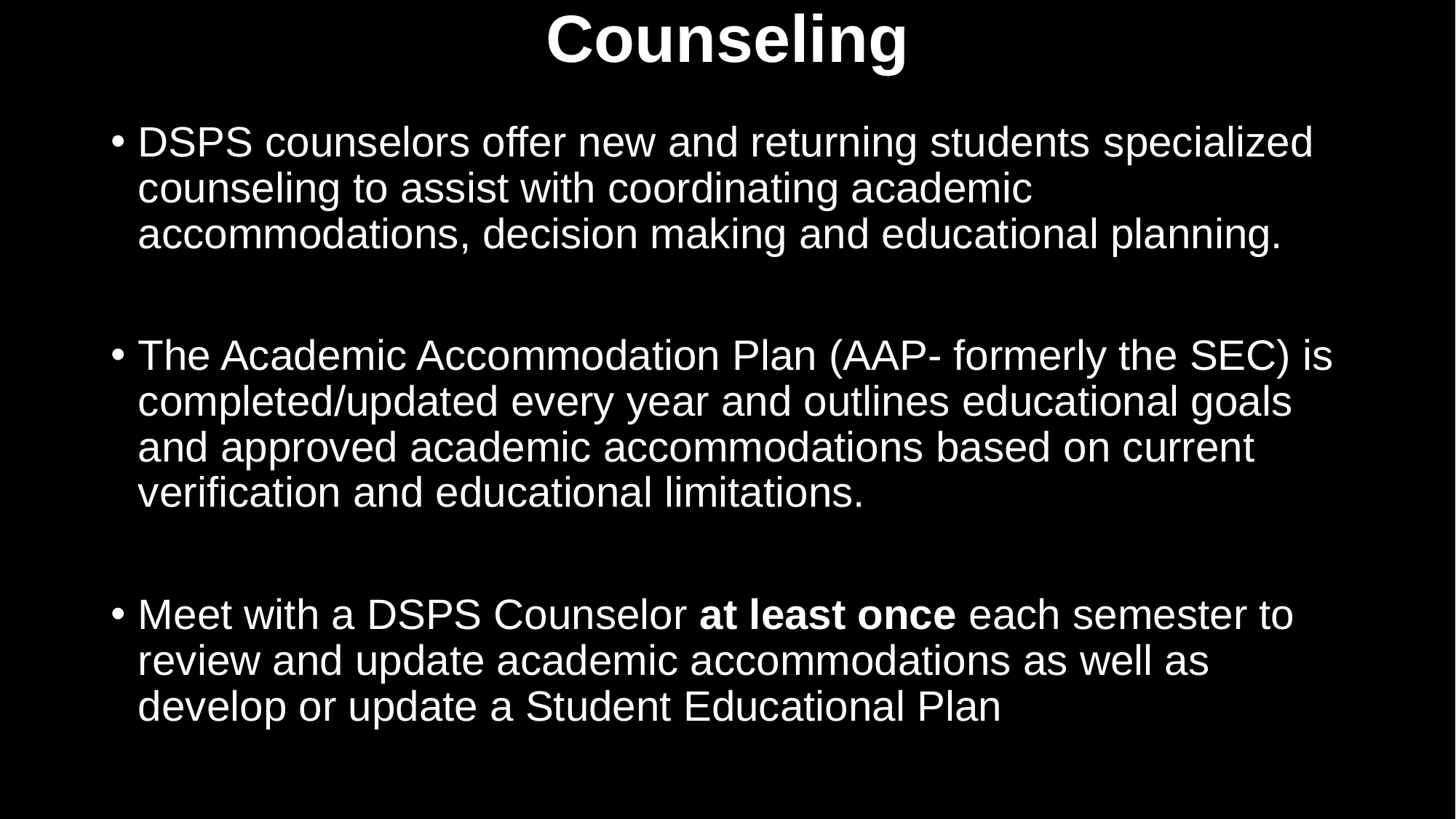

# Counseling
DSPS counselors offer new and returning students specialized counseling to assist with coordinating academic accommodations, decision making and educational planning.

The Academic Accommodation Plan (AAP- formerly the SEC) is completed/updated every year and outlines educational goals and approved academic accommodations based on current verification and educational limitations.

Meet with a DSPS Counselor at least once each semester to review and update academic accommodations as well as develop or update a Student Educational Plan